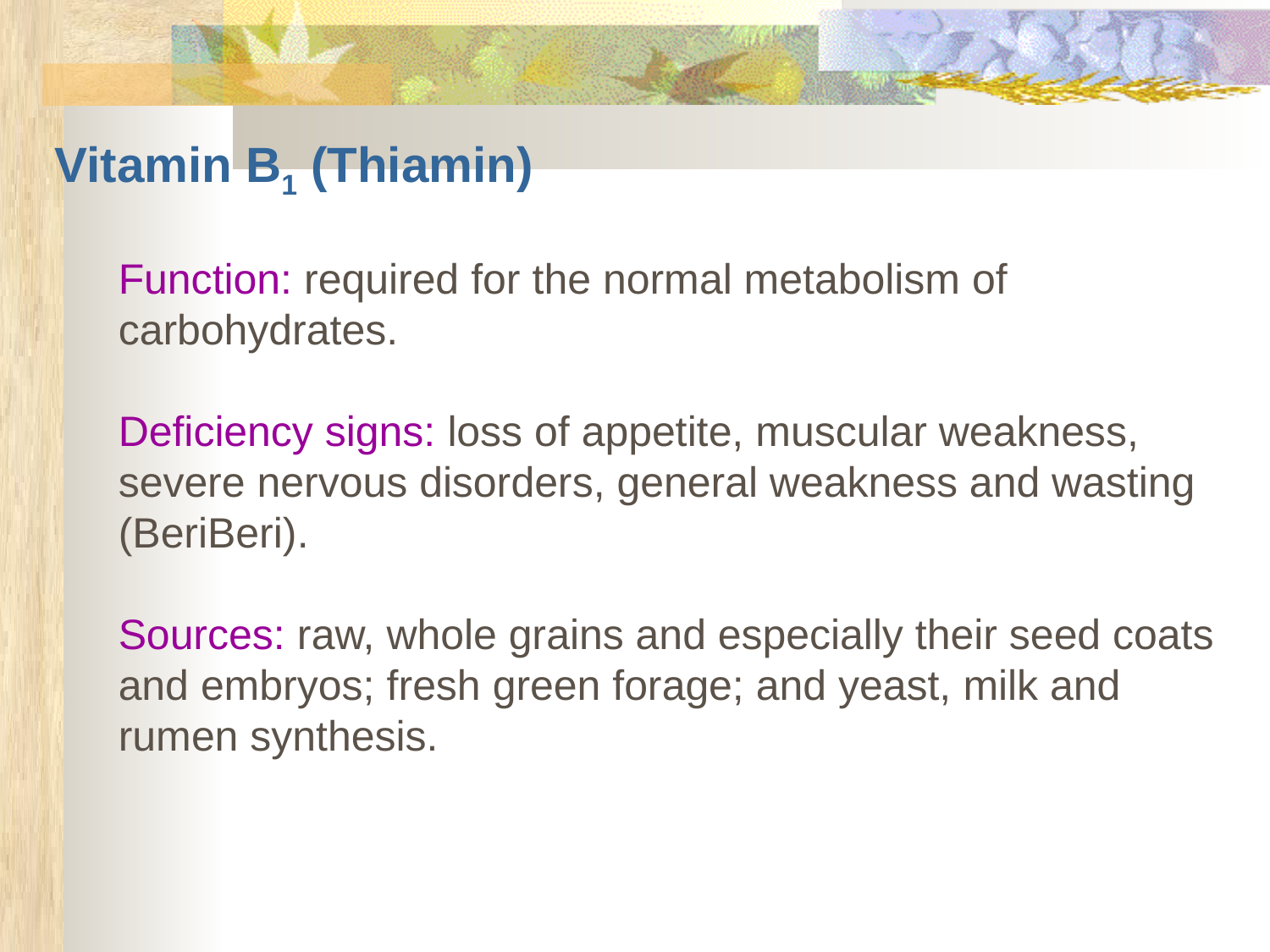

Vitamin B1 (Thiamin)

Function: required for the normal metabolism of carbohydrates.

Deficiency signs: loss of appetite, muscular weakness, severe nervous disorders, general weakness and wasting (BeriBeri).

Sources: raw, whole grains and especially their seed coats and embryos; fresh green forage; and yeast, milk and rumen synthesis.